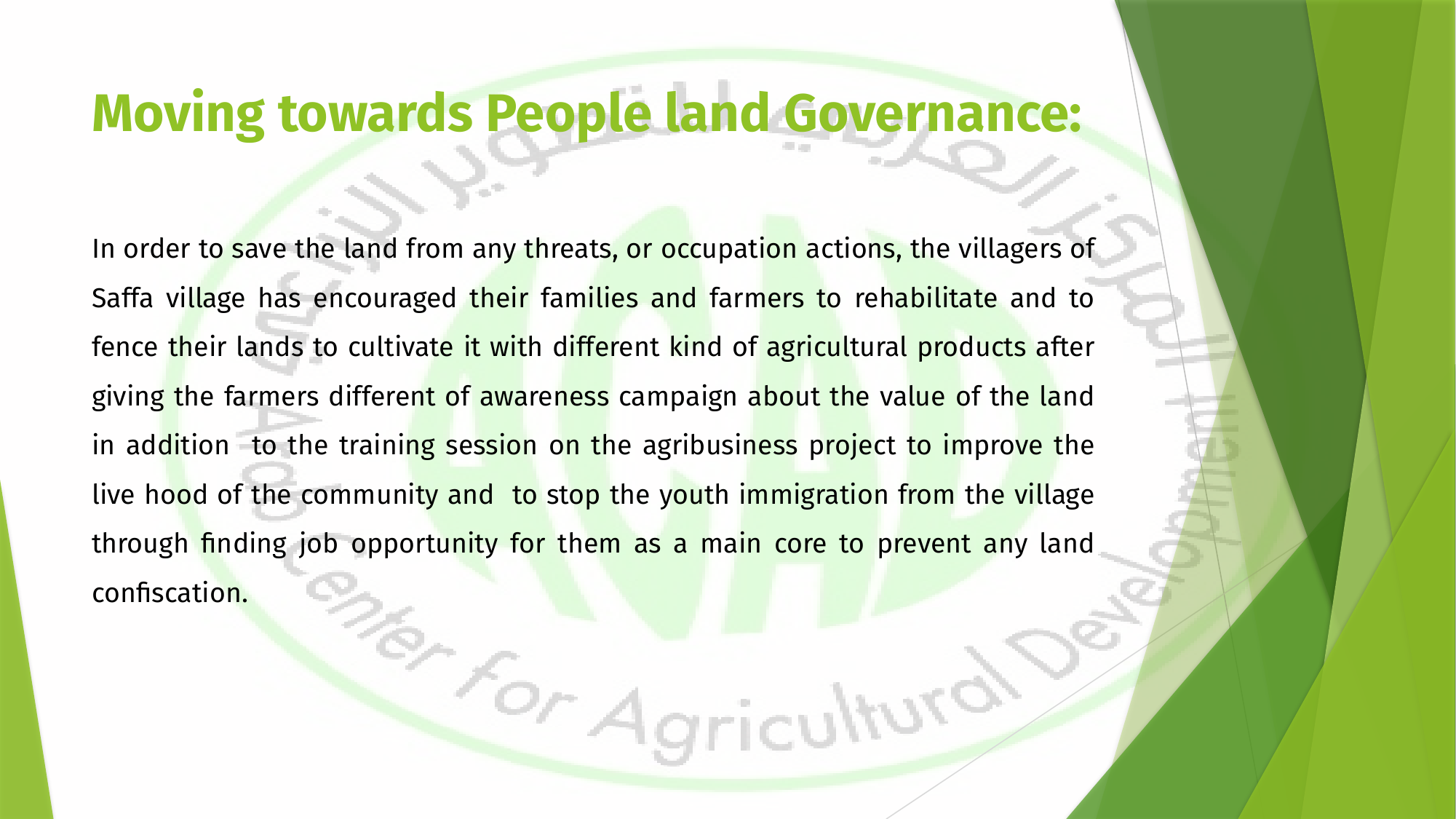

# Moving towards People land Governance:
In order to save the land from any threats, or occupation actions, the villagers of Saffa village has encouraged their families and farmers to rehabilitate and to fence their lands to cultivate it with different kind of agricultural products after giving the farmers different of awareness campaign about the value of the land in addition  to the training session on the agribusiness project to improve the live hood of the community and  to stop the youth immigration from the village through finding job opportunity for them as a main core to prevent any land confiscation.